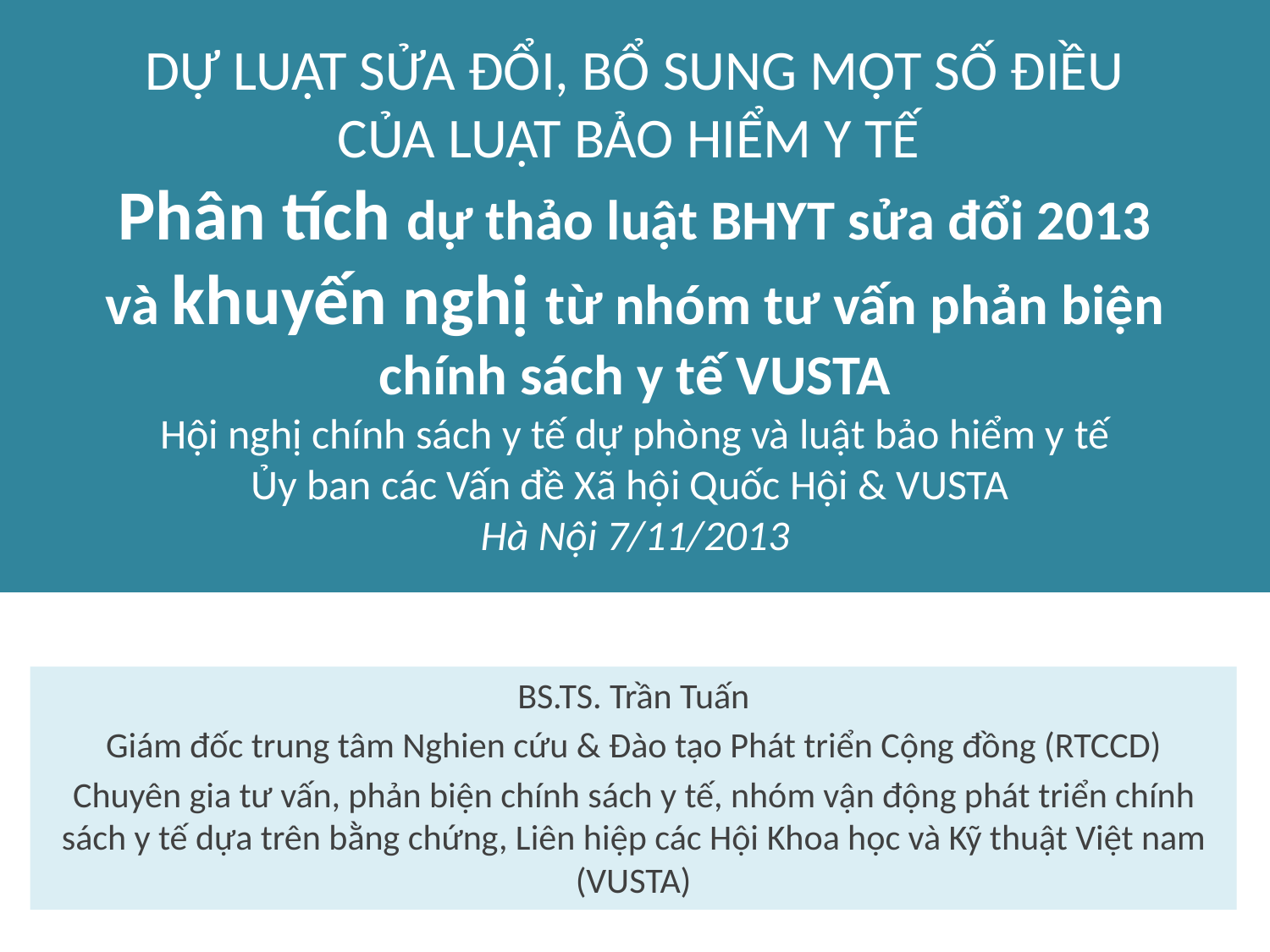

# DỰ LUẬT SỬA ĐỔI, BỔ SUNG MỘT SỐ ĐIỀU CỦA LUẬT BẢO HIỂM Y TẾ Phân tích dự thảo luật BHYT sửa đổi 2013 và khuyến nghị từ nhóm tư vấn phản biện chính sách y tế VUSTA Hội nghị chính sách y tế dự phòng và luật bảo hiểm y tế Ủy ban các Vấn đề Xã hội Quốc Hội & VUSTA Hà Nội 7/11/2013
BS.TS. Trần Tuấn
Giám đốc trung tâm Nghien cứu & Đào tạo Phát triển Cộng đồng (RTCCD)
Chuyên gia tư vấn, phản biện chính sách y tế, nhóm vận động phát triển chính sách y tế dựa trên bằng chứng, Liên hiệp các Hội Khoa học và Kỹ thuật Việt nam (VUSTA)